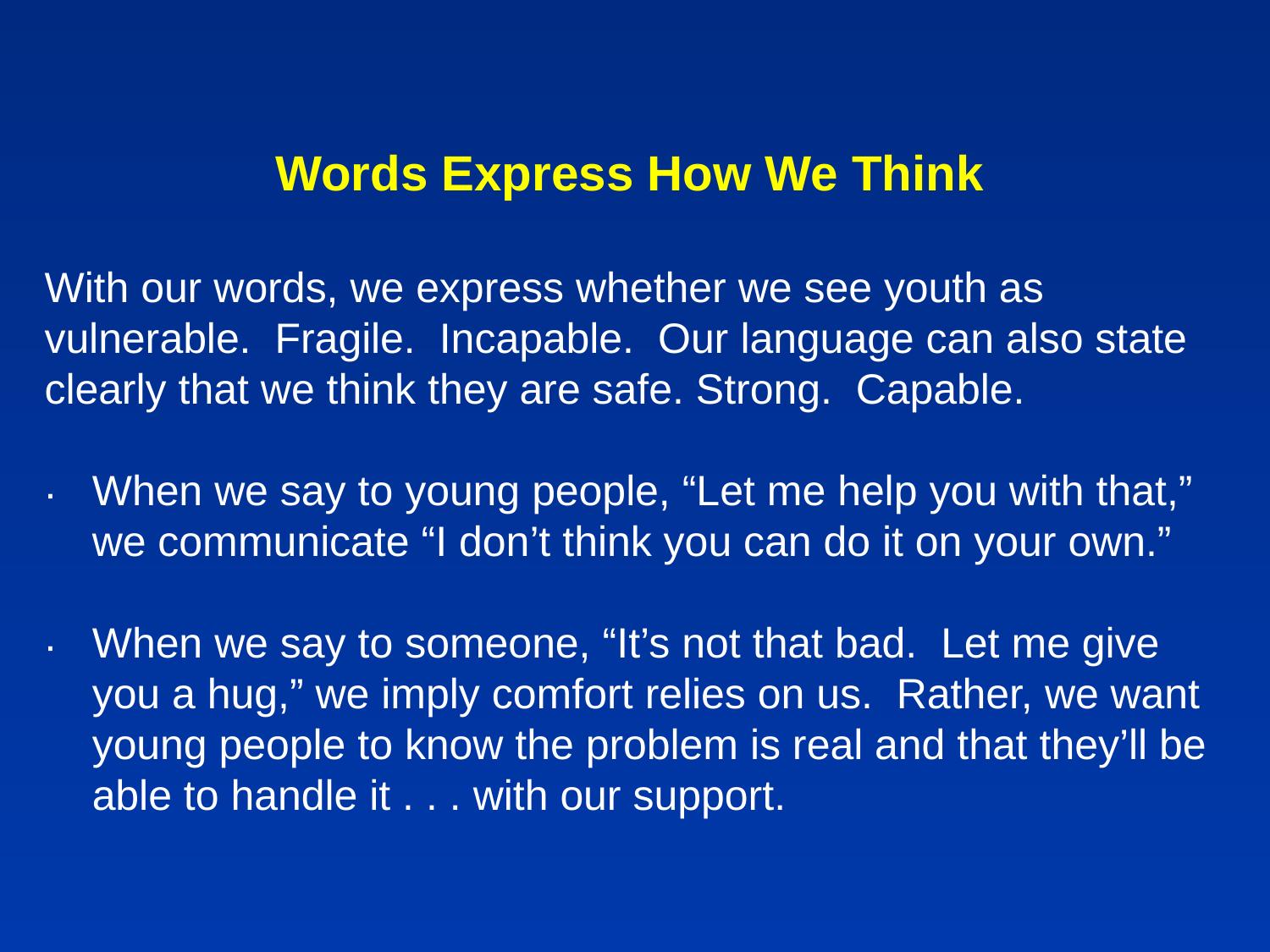

# Words Express How We Think
With our words, we express whether we see youth as vulnerable.  Fragile.  Incapable.  Our language can also state clearly that we think they are safe. Strong.  Capable.

When we say to young people, “Let me help you with that,” we communicate “I don’t think you can do it on your own.”

When we say to someone, “It’s not that bad.  Let me give you a hug,” we imply comfort relies on us.  Rather, we want young people to know the problem is real and that they’ll be able to handle it . . . with our support.